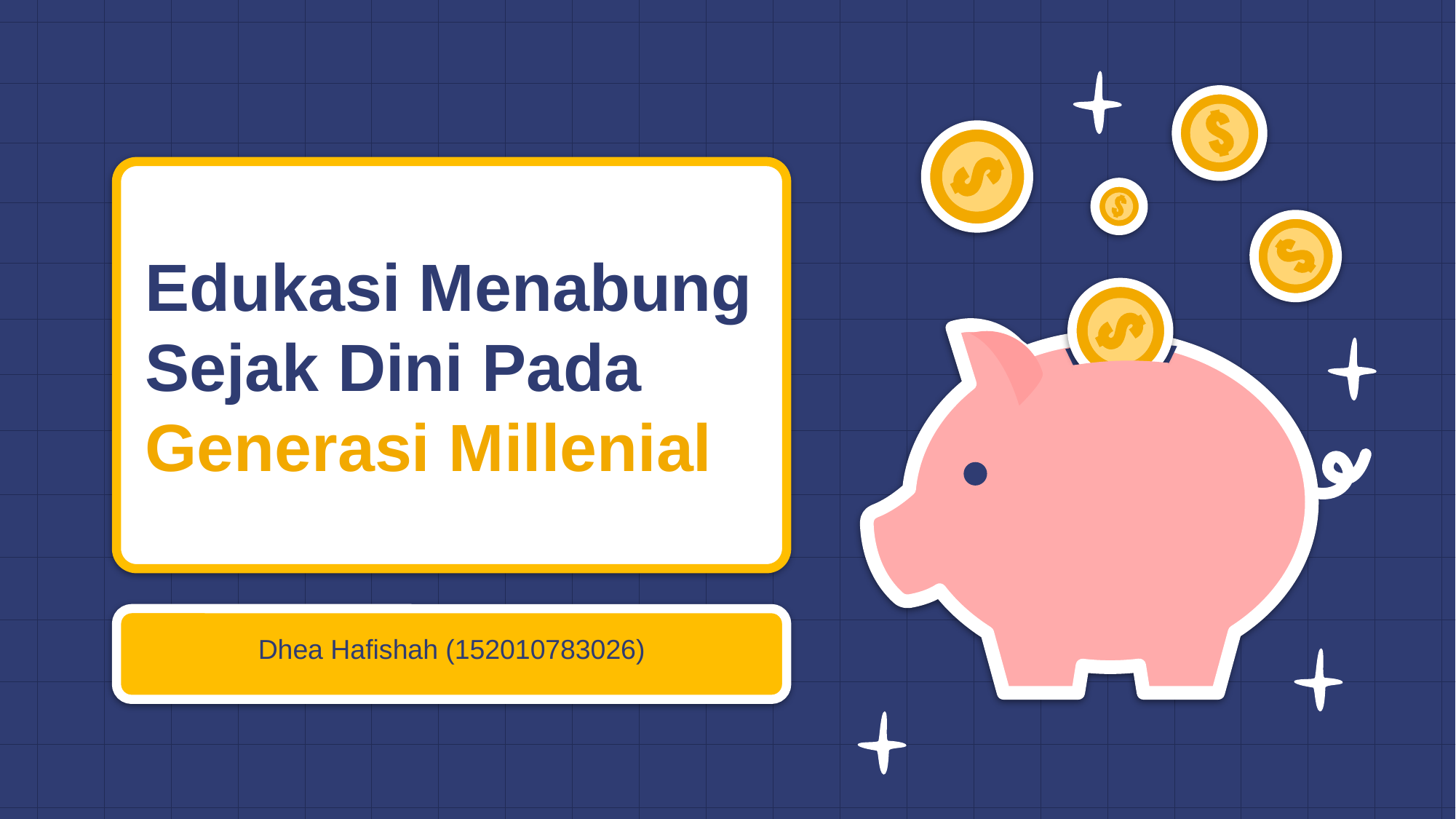

# Edukasi Menabung Sejak Dini Pada
Generasi Millenial
Dhea Hafishah (152010783026)